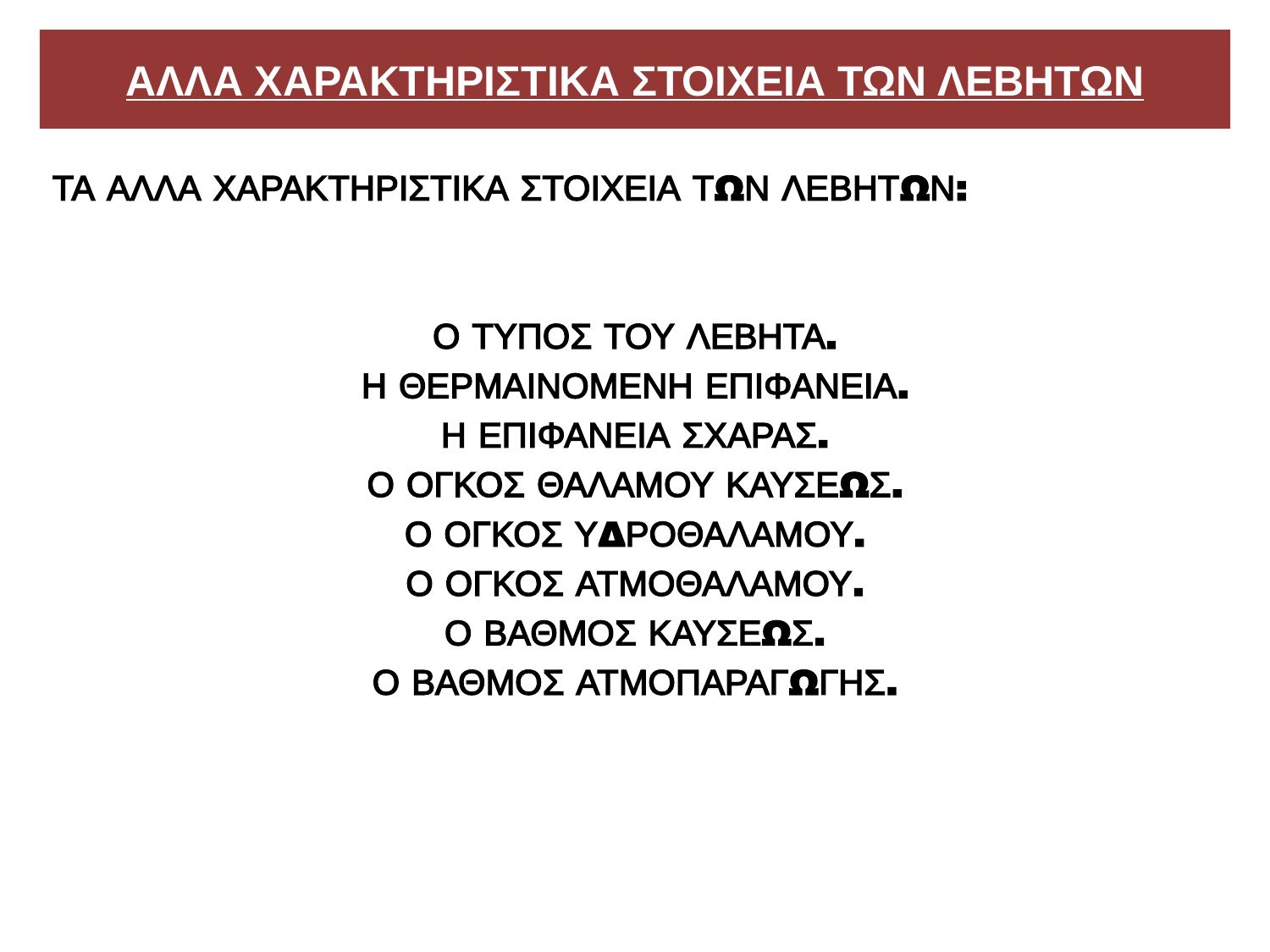

# ΑΛΛΑ ΧΑΡΑΚΤΗΡΙΣΤΙΚΑ ΣΤΟΙΧΕΙΑ ΤΩΝ ΛΕΒΗΤΩΝ
ΤΑ ΑΛΛΑ ΧΑΡΑΚΤΗΡΙΣΤΙΚΑ ΣΤΟΙΧΕΙΑ ΤΩΝ ΛΕΒΗΤΩΝ:

Ο ΤΥΠΟΣ ΤΟΥ ΛΕΒΗΤΑ.
Η ΘΕΡΜΑΙΝΟΜΕΝΗ ΕΠΙΦΑΝΕΙΑ.
Η ΕΠΙΦΑΝΕΙΑ ΣΧΑΡΑΣ.
Ο ΟΓΚΟΣ ΘΑΛΑΜΟΥ ΚΑΥΣΕΩΣ.
Ο ΟΓΚΟΣ ΥΔΡΟΘΑΛΑΜΟΥ.
Ο ΟΓΚΟΣ ΑΤΜΟΘΑΛΑΜΟΥ.
Ο ΒΑΘΜΟΣ ΚΑΥΣΕΩΣ.
Ο ΒΑΘΜΟΣ ΑΤΜΟΠΑΡΑΓΩΓΗΣ.